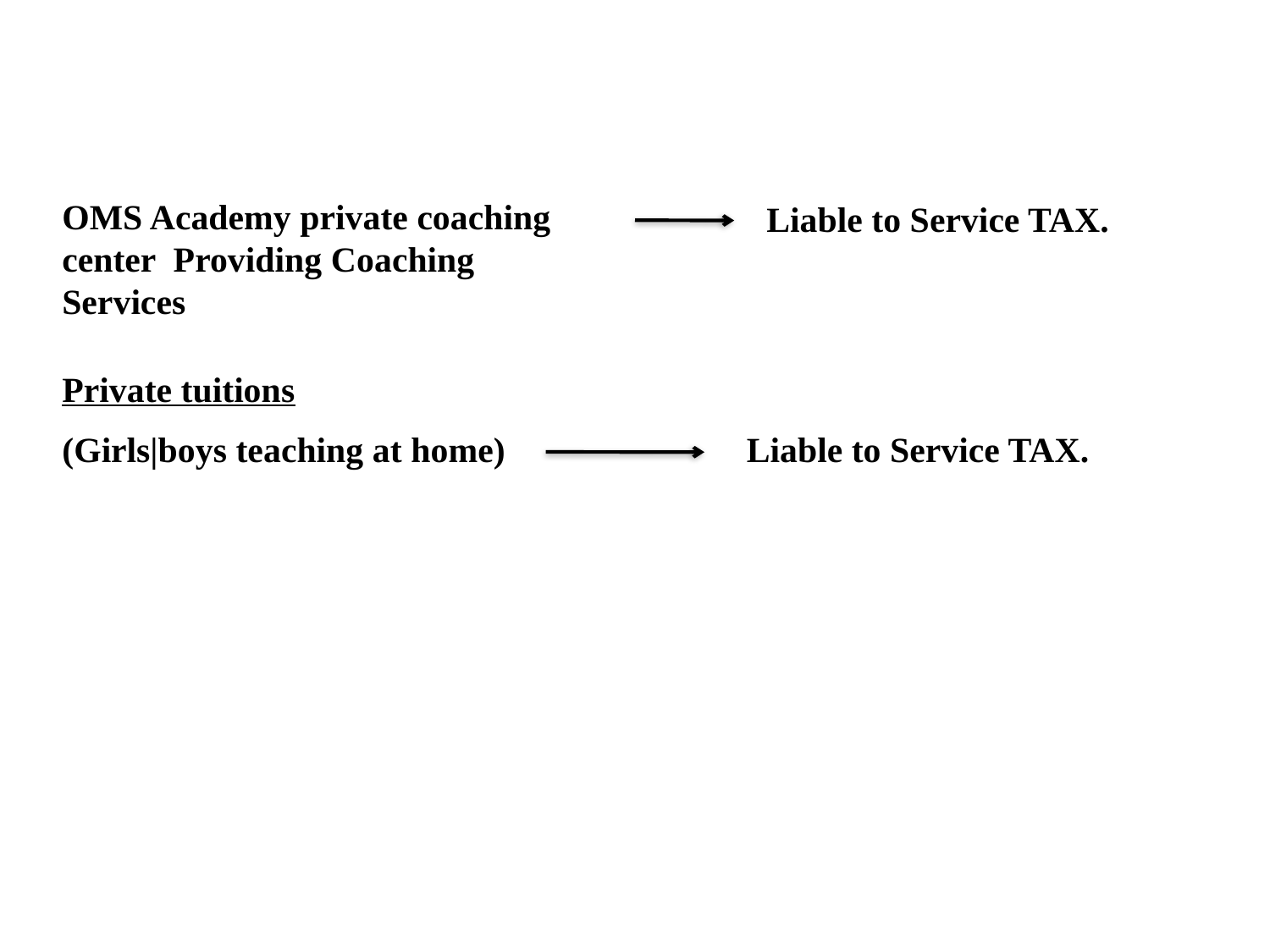

OMS Academy private coaching center  Providing Coaching Services
Liable to Service TAX.
Private tuitions
(Girls|boys teaching at home)
Liable to Service TAX.